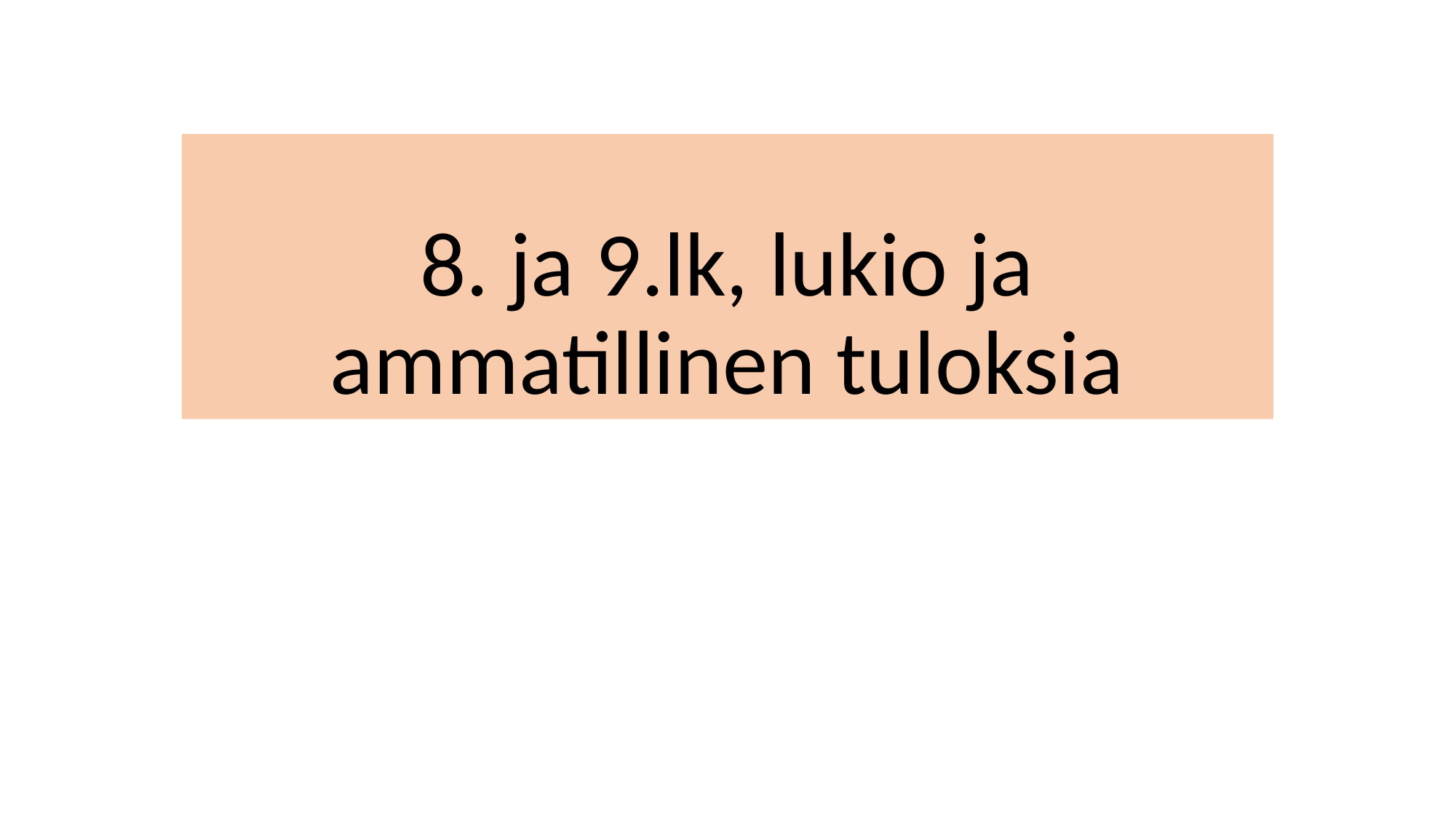

# 8. ja 9.lk, lukio ja ammatillinen tuloksia